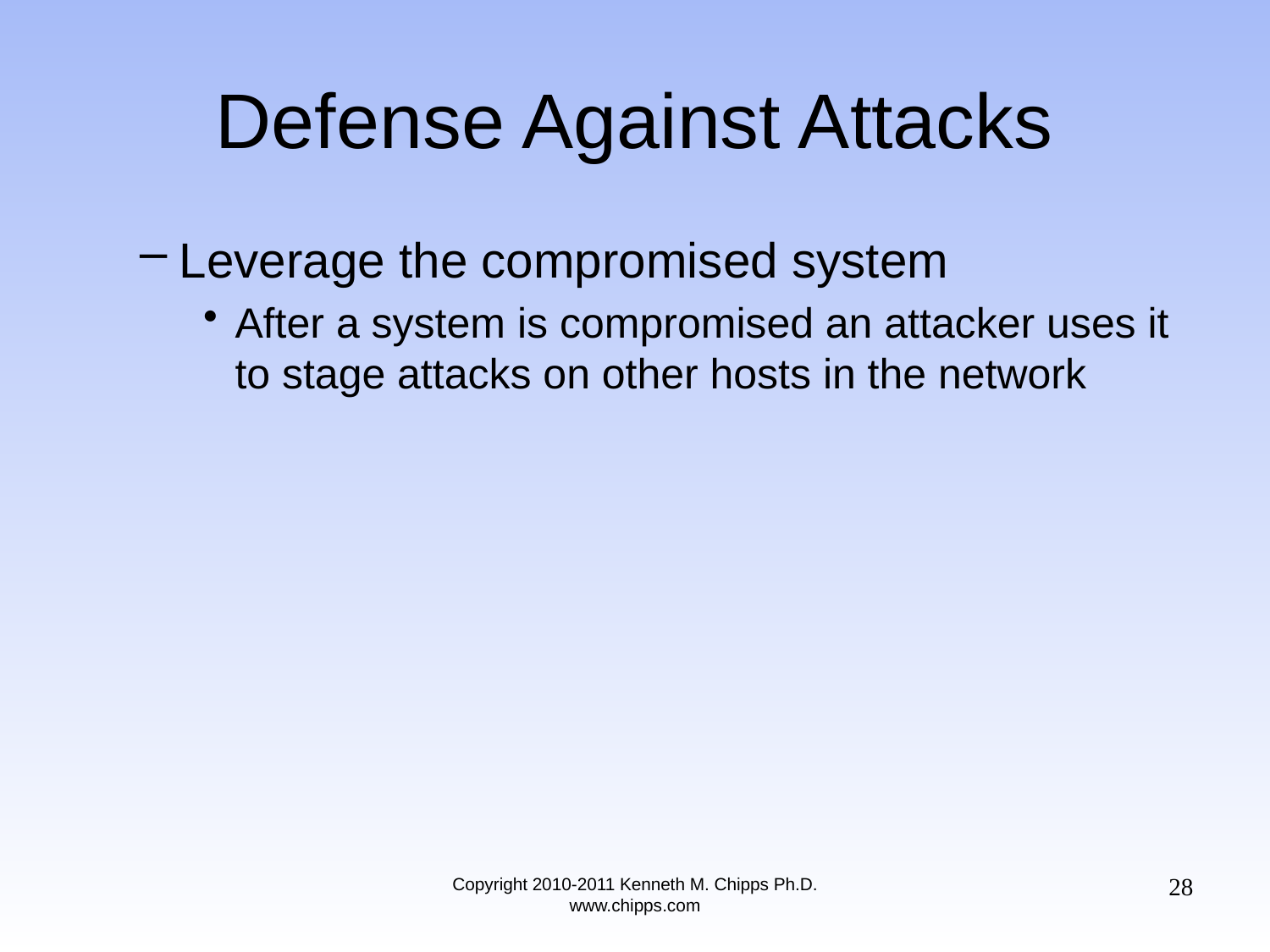

# Defense Against Attacks
Leverage the compromised system
After a system is compromised an attacker uses it to stage attacks on other hosts in the network
28
Copyright 2010-2011 Kenneth M. Chipps Ph.D. www.chipps.com